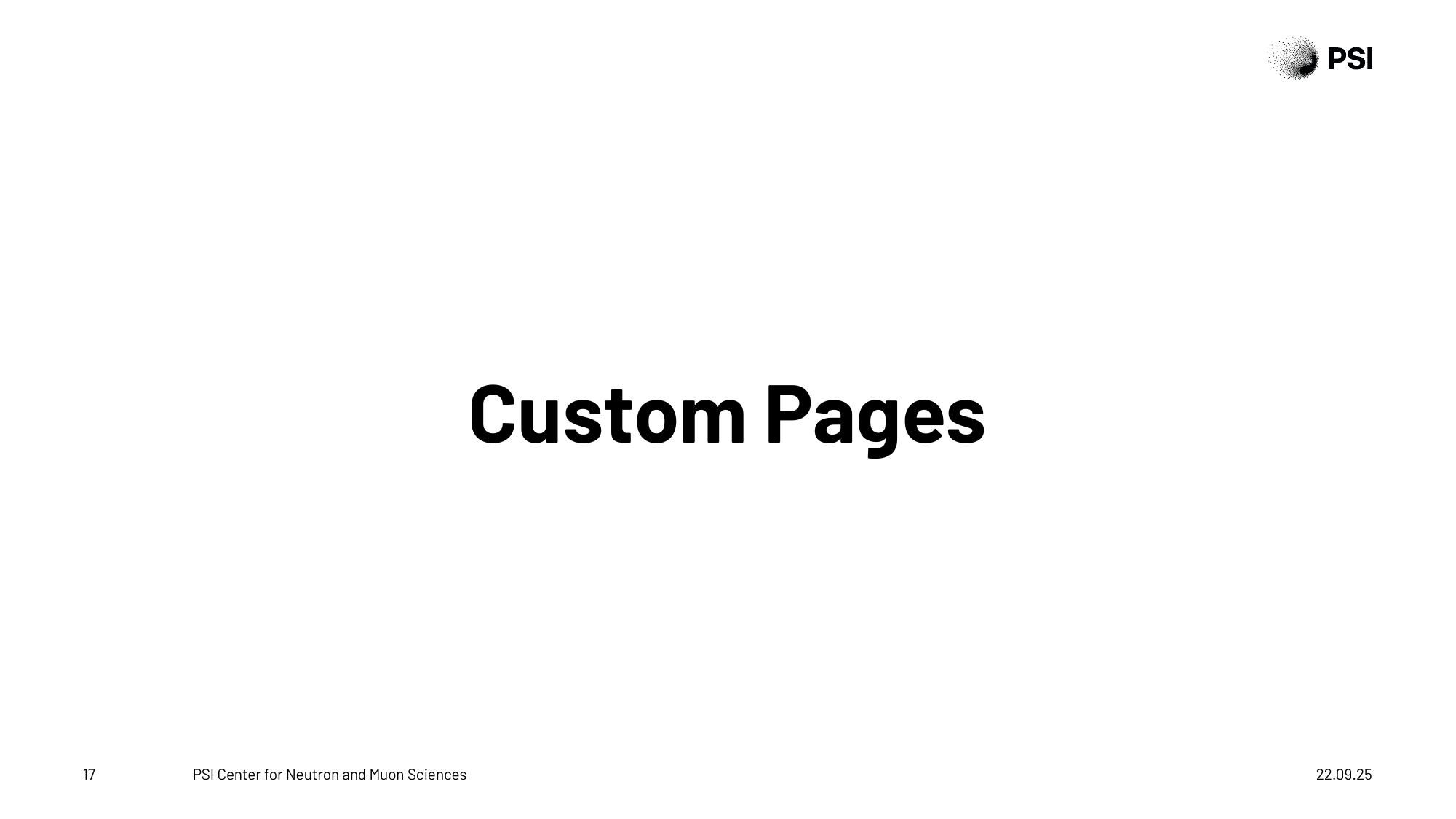

# Custom Pages
17
PSI Center for Neutron and Muon Sciences
22.09.25